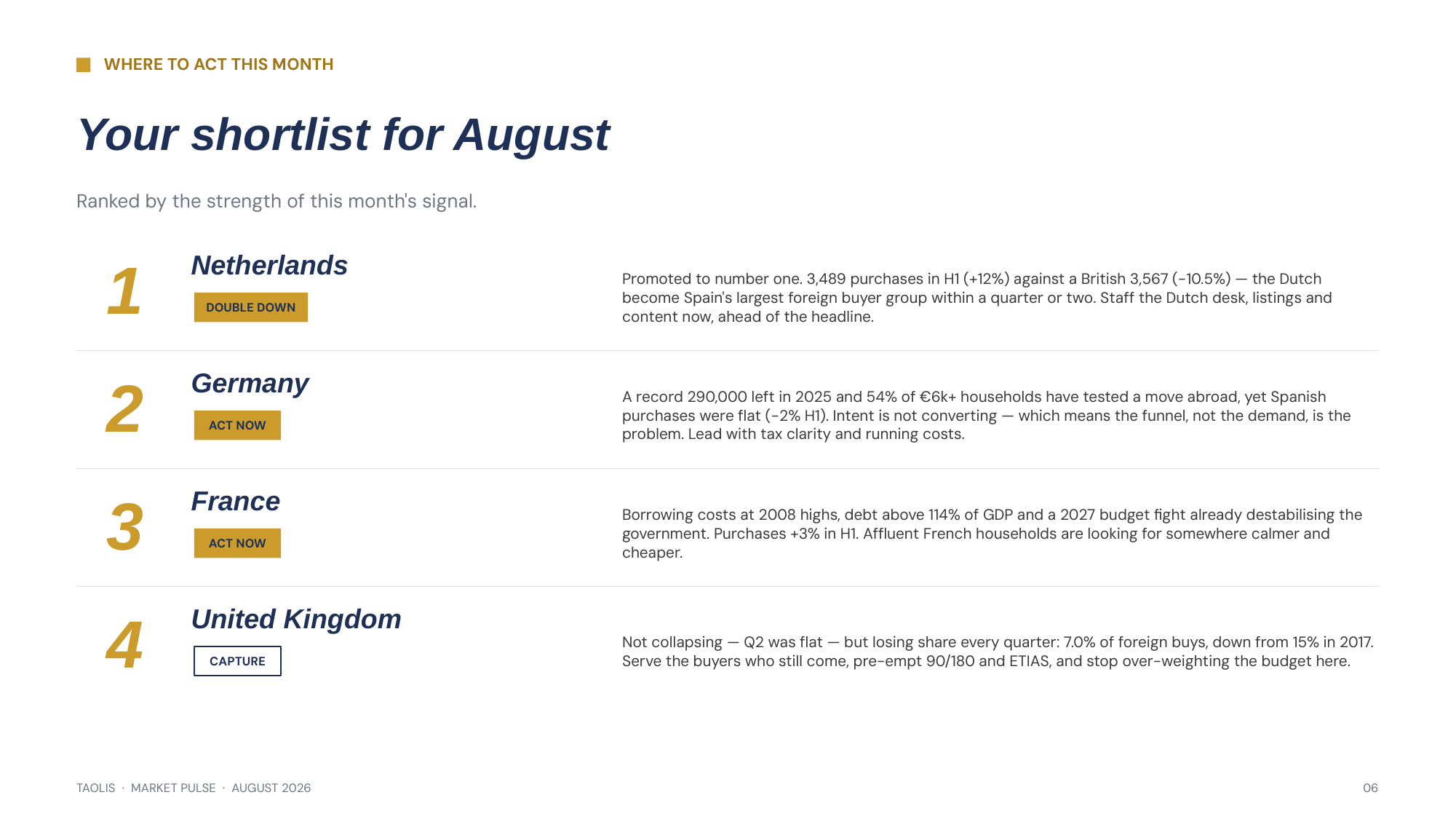

WHERE TO ACT THIS MONTH

Your shortlist for August
Ranked by the strength of this month's signal.
1
Netherlands
Promoted to number one. 3,489 purchases in H1 (+12%) against a British 3,567 (−10.5%) — the Dutch become Spain's largest foreign buyer group within a quarter or two. Staff the Dutch desk, listings and content now, ahead of the headline.

DOUBLE DOWN
2
Germany
A record 290,000 left in 2025 and 54% of €6k+ households have tested a move abroad, yet Spanish purchases were flat (−2% H1). Intent is not converting — which means the funnel, not the demand, is the problem. Lead with tax clarity and running costs.

ACT NOW
3
France
Borrowing costs at 2008 highs, debt above 114% of GDP and a 2027 budget fight already destabilising the government. Purchases +3% in H1. Affluent French households are looking for somewhere calmer and cheaper.

ACT NOW
4
United Kingdom
Not collapsing — Q2 was flat — but losing share every quarter: 7.0% of foreign buys, down from 15% in 2017. Serve the buyers who still come, pre-empt 90/180 and ETIAS, and stop over-weighting the budget here.

CAPTURE
TAOLIS  ·  MARKET PULSE  ·  AUGUST 2026
06